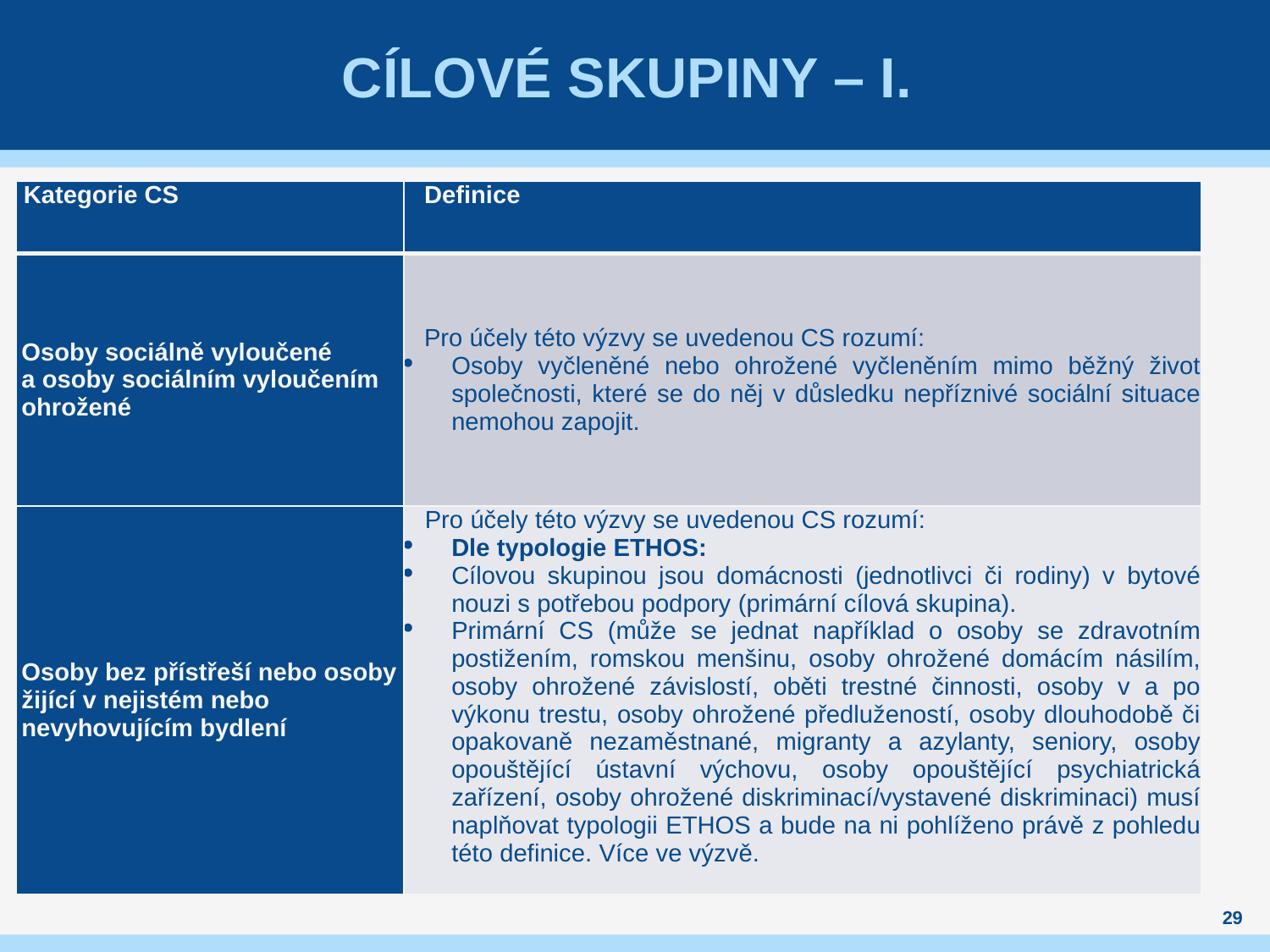

# Cílové skupiny – I.
| Kategorie CS | Definice |
| --- | --- |
| Osoby sociálně vyloučené a osoby sociálním vyloučením ohrožené | Pro účely této výzvy se uvedenou CS rozumí: Osoby vyčleněné nebo ohrožené vyčleněním mimo běžný život společnosti, které se do něj v důsledku nepříznivé sociální situace nemohou zapojit. |
| Osoby bez přístřeší nebo osoby žijící v nejistém nebo nevyhovujícím bydlení | Pro účely této výzvy se uvedenou CS rozumí: Dle typologie ETHOS: Cílovou skupinou jsou domácnosti (jednotlivci či rodiny) v bytové nouzi s potřebou podpory (primární cílová skupina). Primární CS (může se jednat například o osoby se zdravotním postižením, romskou menšinu, osoby ohrožené domácím násilím, osoby ohrožené závislostí, oběti trestné činnosti, osoby v a po výkonu trestu, osoby ohrožené předlužeností, osoby dlouhodobě či opakovaně nezaměstnané, migranty a azylanty, seniory, osoby opouštějící ústavní výchovu, osoby opouštějící psychiatrická zařízení, osoby ohrožené diskriminací/vystavené diskriminaci) musí naplňovat typologii ETHOS a bude na ni pohlíženo právě z pohledu této definice. Více ve výzvě. |
29